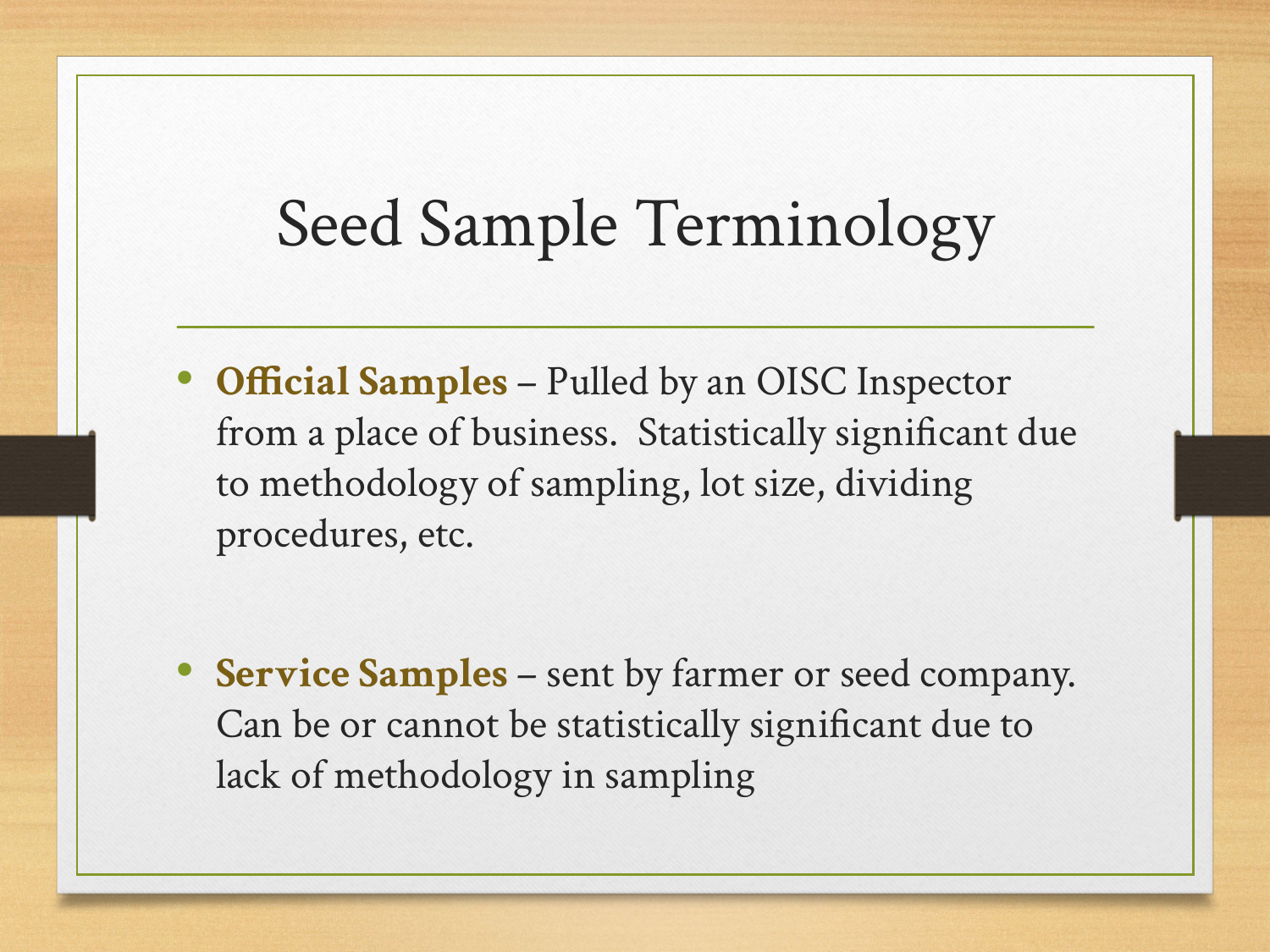

# Seed Sample Terminology
Official Samples – Pulled by an OISC Inspector from a place of business.  Statistically significant due to methodology of sampling, lot size, dividing procedures, etc.

Service Samples – sent by farmer or seed company.  Can be or cannot be statistically significant due to lack of methodology in sampling